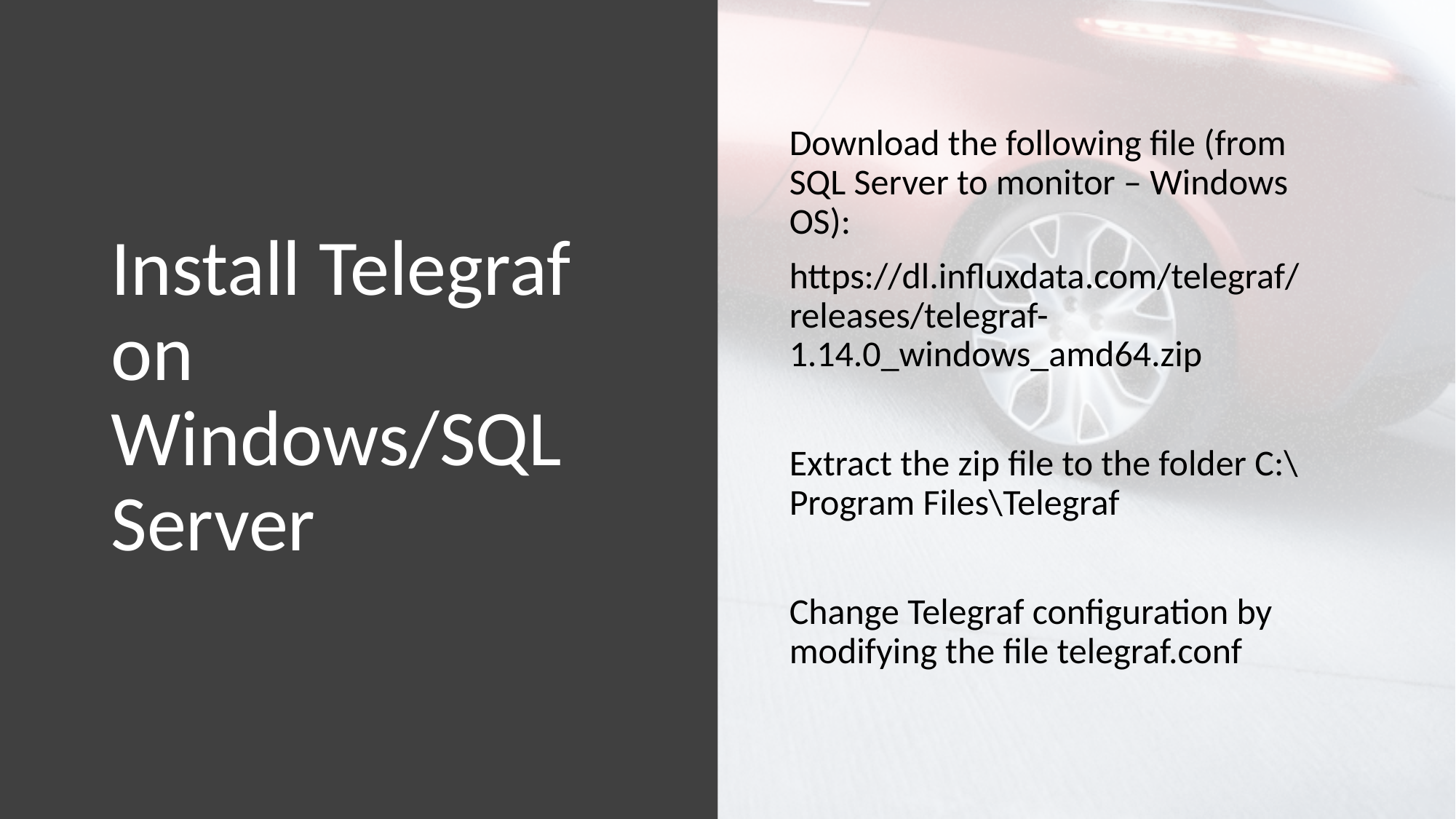

# Install Telegraf on Windows/SQL Server
Download the following file (from SQL Server to monitor – Windows OS):
https://dl.influxdata.com/telegraf/releases/telegraf-1.14.0_windows_amd64.zip

Extract the zip file to the folder C:\Program Files\Telegraf

Change Telegraf configuration by modifying the file telegraf.conf